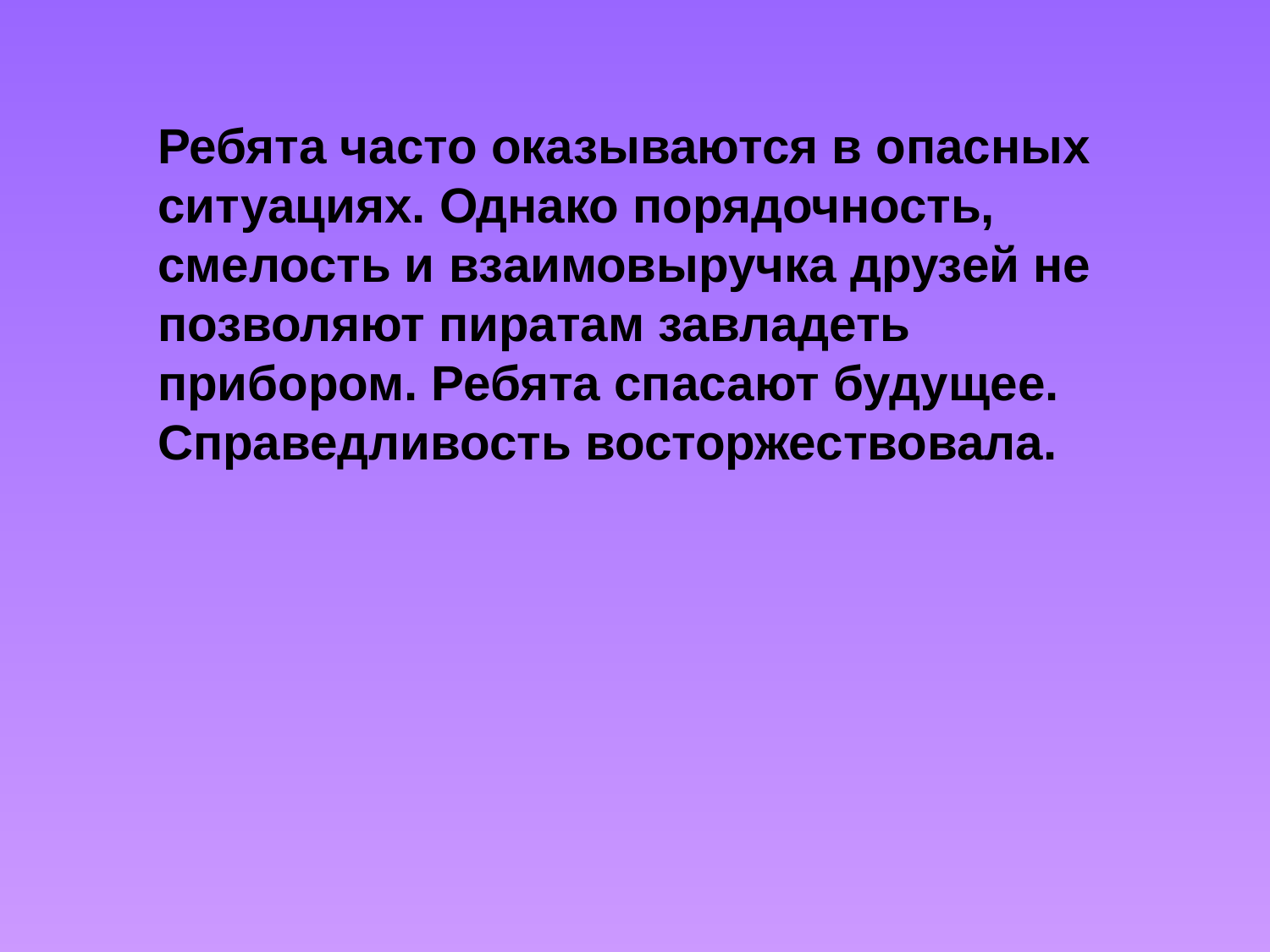

Ребята часто оказываются в опасных ситуациях. Однако порядочность, смелость и взаимовыручка друзей не позволяют пиратам завладеть прибором. Ребята спасают будущее. Справедливость восторжествовала.